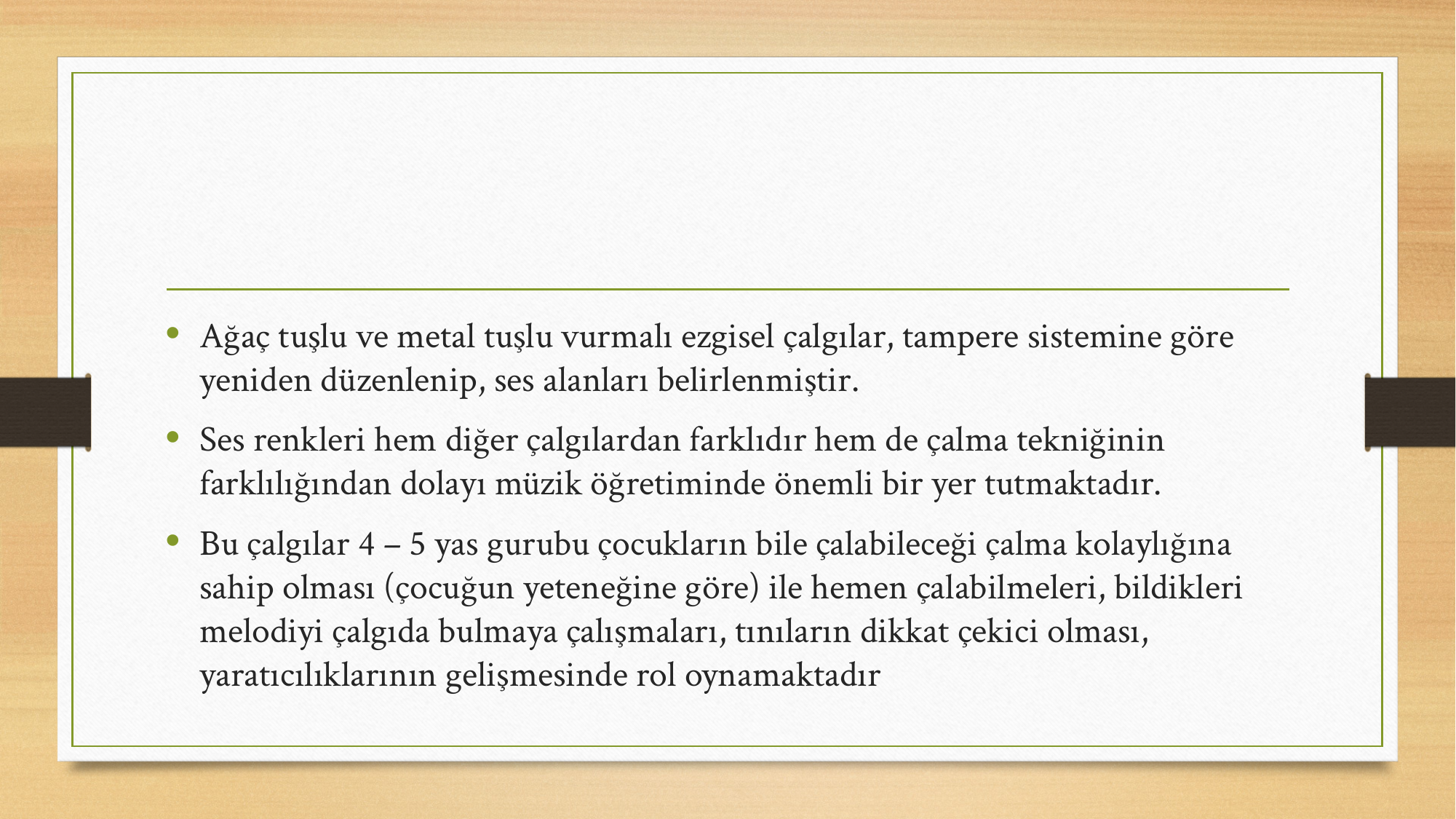

#
Ağaç tuşlu ve metal tuşlu vurmalı ezgisel çalgılar, tampere sistemine göre yeniden düzenlenip, ses alanları belirlenmiştir.
Ses renkleri hem diğer çalgılardan farklıdır hem de çalma tekniğinin farklılığından dolayı müzik öğretiminde önemli bir yer tutmaktadır.
Bu çalgılar 4 – 5 yas gurubu çocukların bile çalabileceği çalma kolaylığına sahip olması (çocuğun yeteneğine göre) ile hemen çalabilmeleri, bildikleri melodiyi çalgıda bulmaya çalışmaları, tınıların dikkat çekici olması, yaratıcılıklarının gelişmesinde rol oynamaktadır